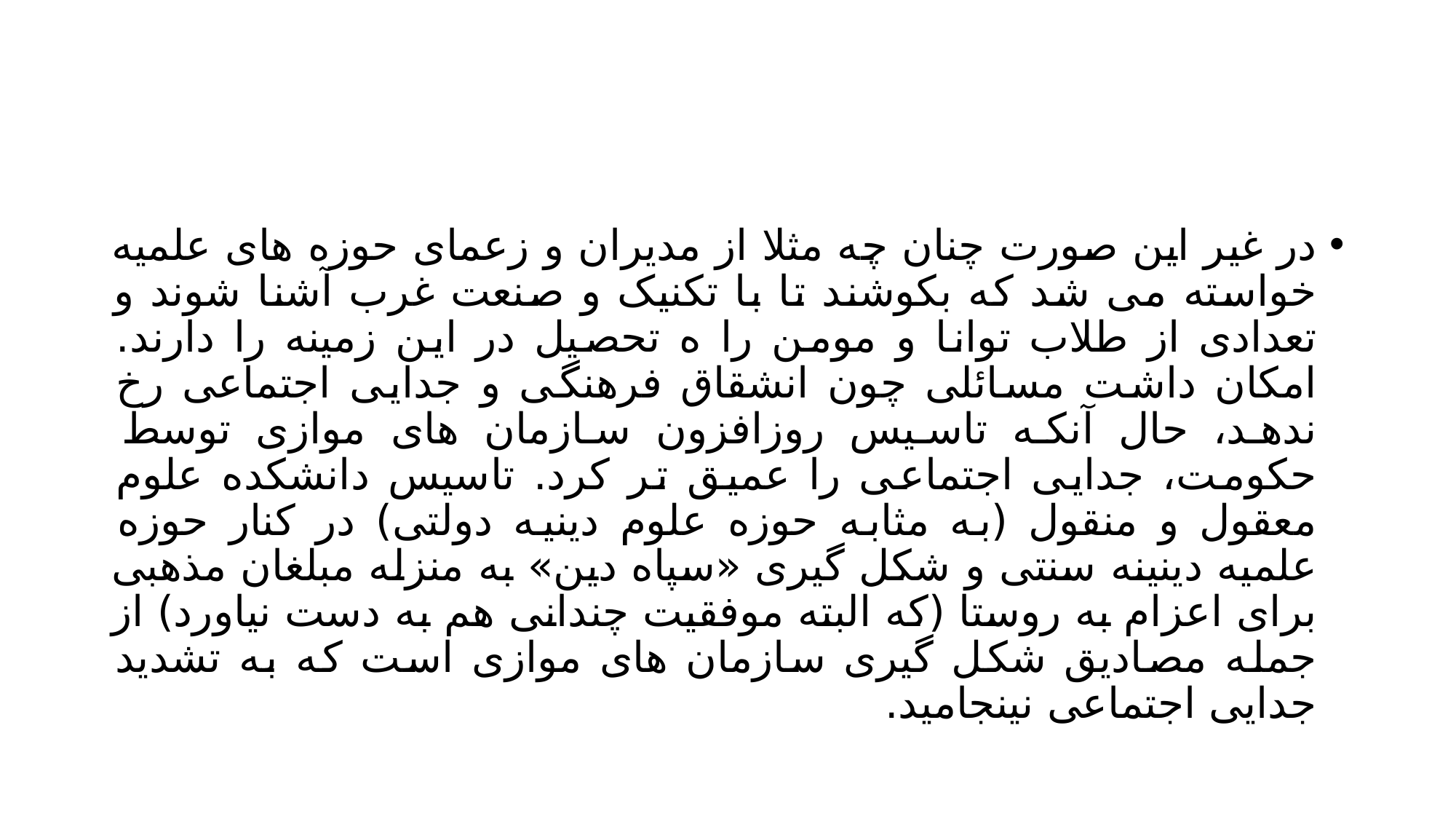

#
در غیر این صورت چنان چه مثلا از مدیران و زعمای حوزه های علمیه خواسته می شد که بکوشند تا با تکنیک و صنعت غرب آشنا شوند و تعدادی از طلاب توانا و مومن را ه تحصیل در این زمینه را دارند. امکان داشت مسائلی چون انشقاق فرهنگی و جدایی اجتماعی رخ ندهد، حال آنکه تاسیس روزافزون سازمان های موازی توسط حکومت، جدایی اجتماعی را عمیق تر کرد. تاسیس دانشکده علوم معقول و منقول (به مثابه حوزه علوم دینیه دولتی) در کنار حوزه علمیه دینینه سنتی و شکل گیری «سپاه دین» به منزله مبلغان مذهبی برای اعزام به روستا (که البته موفقیت چندانی هم به دست نیاورد) از جمله مصادیق شکل گیری سازمان های موازی است که به تشدید جدایی اجتماعی نینجامید.